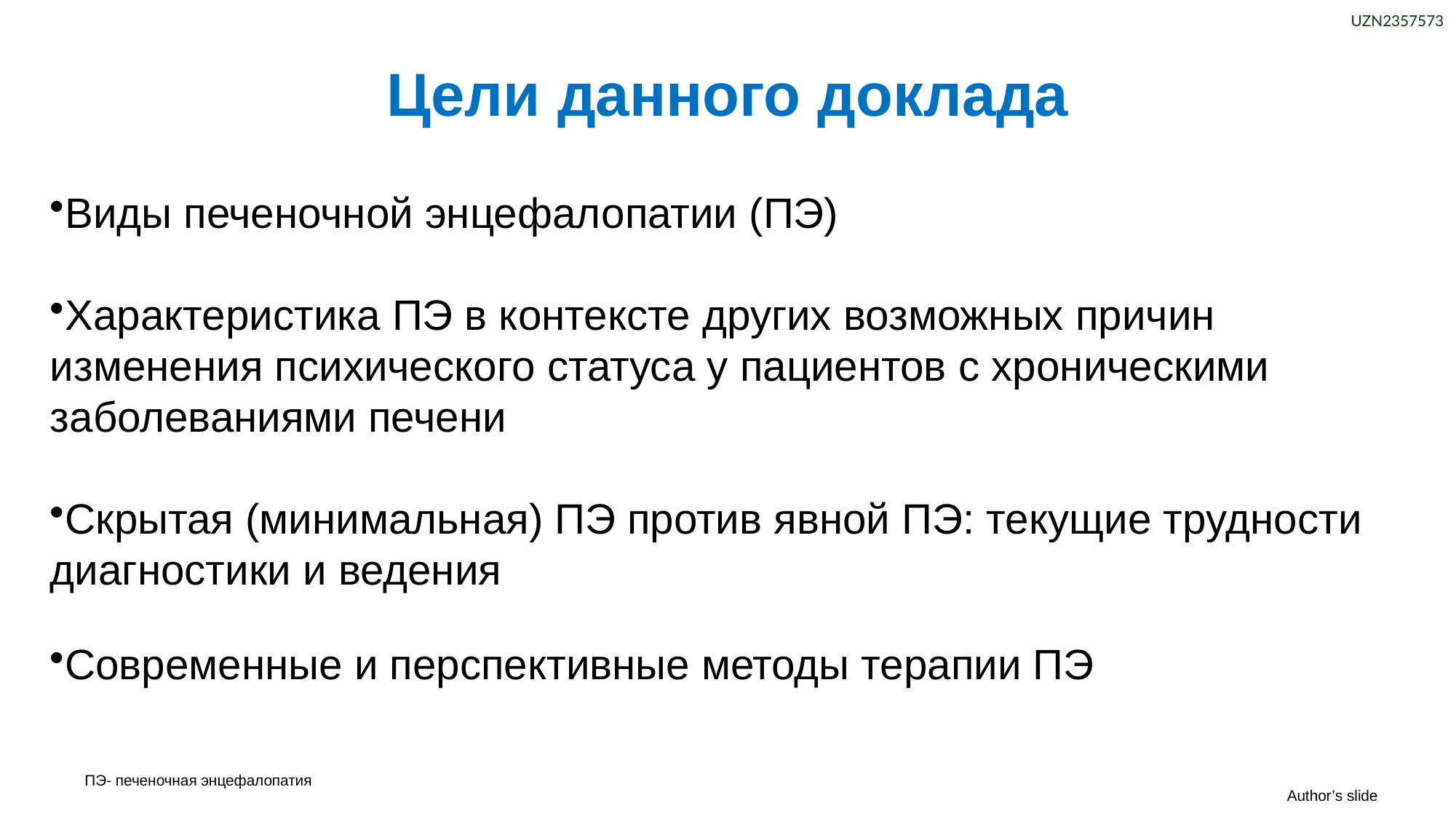

UZN2357573
# Цели данного доклада
Виды печеночной энцефалопатии (ПЭ)

Характеристика ПЭ в контексте других возможных причин изменения психического статуса у пациентов с хроническими заболеваниями печени

Скрытая (минимальная) ПЭ против явной ПЭ: текущие трудности диагностики и ведения

Современные и перспективные методы терапии ПЭ
ПЭ- печеночная энцефалопатия
Author’s slide